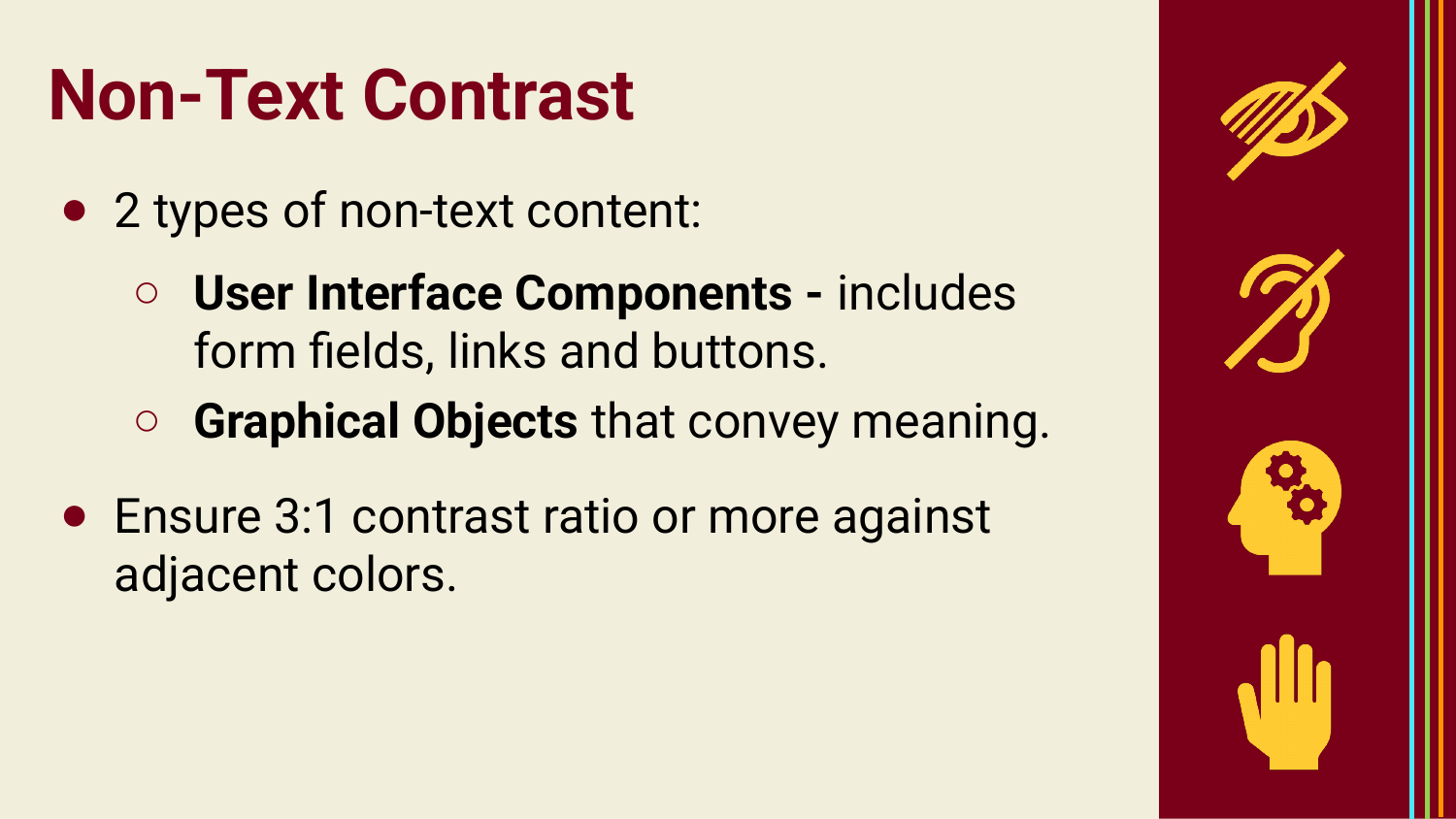

# Non-Text Contrast
2 types of non-text content:
User Interface Components - includes form fields, links and buttons.
Graphical Objects that convey meaning.
Ensure 3:1 contrast ratio or more against adjacent colors.